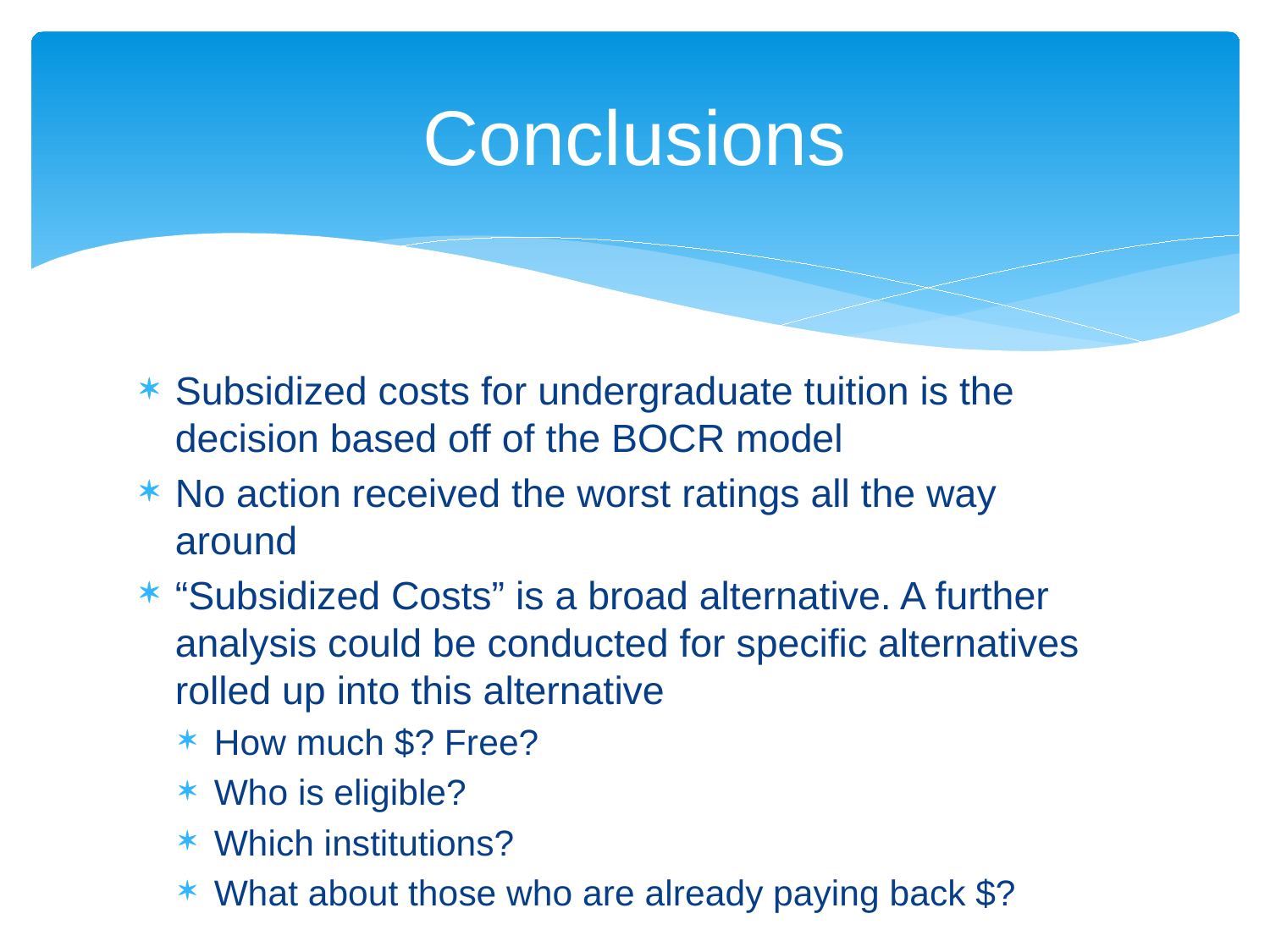

# Conclusions
Subsidized costs for undergraduate tuition is the decision based off of the BOCR model
No action received the worst ratings all the way around
“Subsidized Costs” is a broad alternative. A further analysis could be conducted for specific alternatives rolled up into this alternative
How much $? Free?
Who is eligible?
Which institutions?
What about those who are already paying back $?